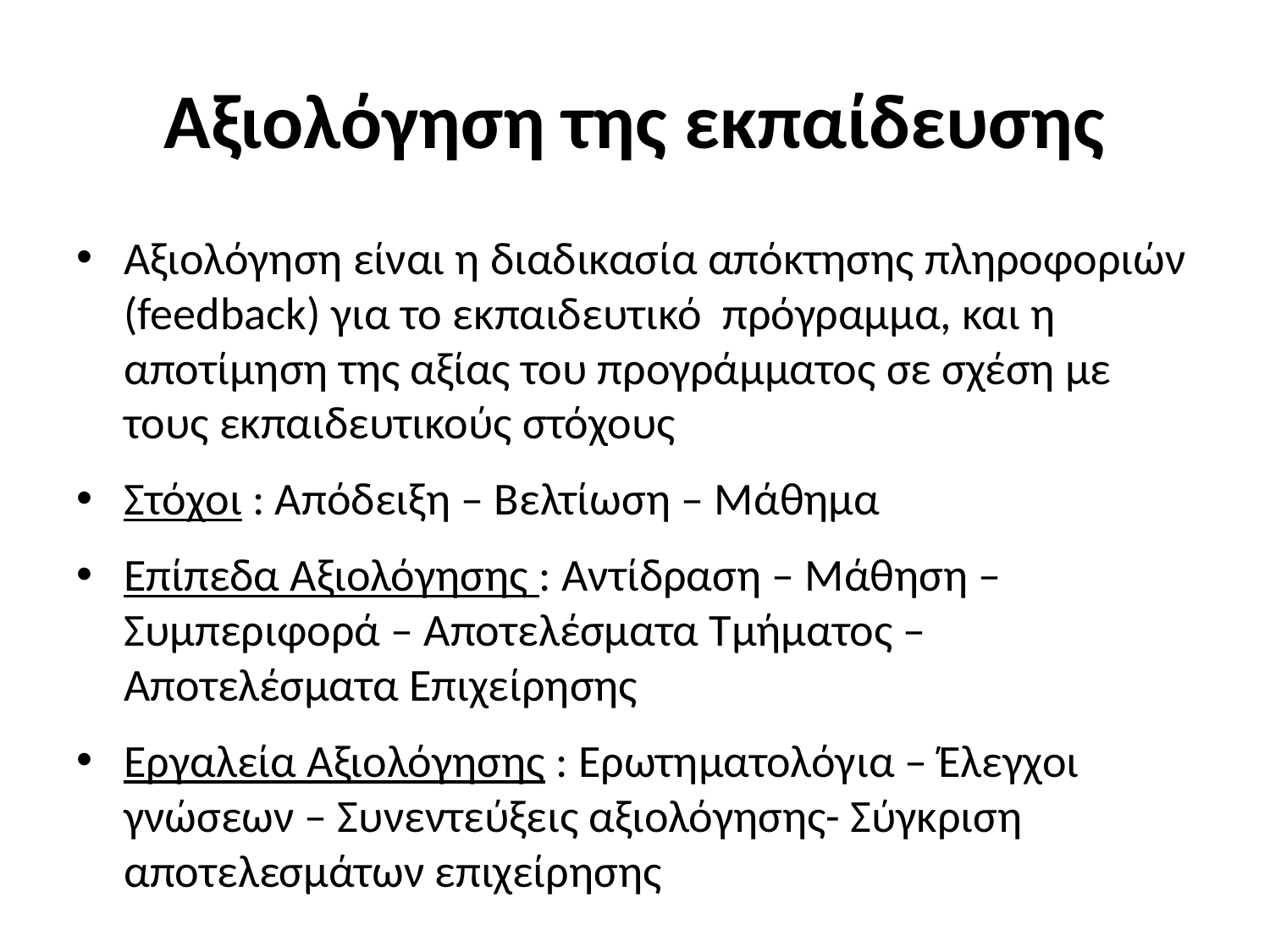

# Αξιολόγηση της εκπαίδευσης
Αξιολόγηση είναι η διαδικασία απόκτησης πληροφοριών (feedback) για το εκπαιδευτικό  πρόγραμμα, και η αποτίμηση της αξίας του προγράμματος σε σχέση με τους εκπαιδευτικούς στόχους
Στόχοι : Απόδειξη – Βελτίωση – Μάθημα
Επίπεδα Αξιολόγησης : Αντίδραση – Μάθηση – Συμπεριφορά – Αποτελέσματα Τμήματος – Αποτελέσματα Επιχείρησης
Εργαλεία Αξιολόγησης : Ερωτηματολόγια – Έλεγχοι γνώσεων – Συνεντεύξεις αξιολόγησης- Σύγκριση αποτελεσμάτων επιχείρησης